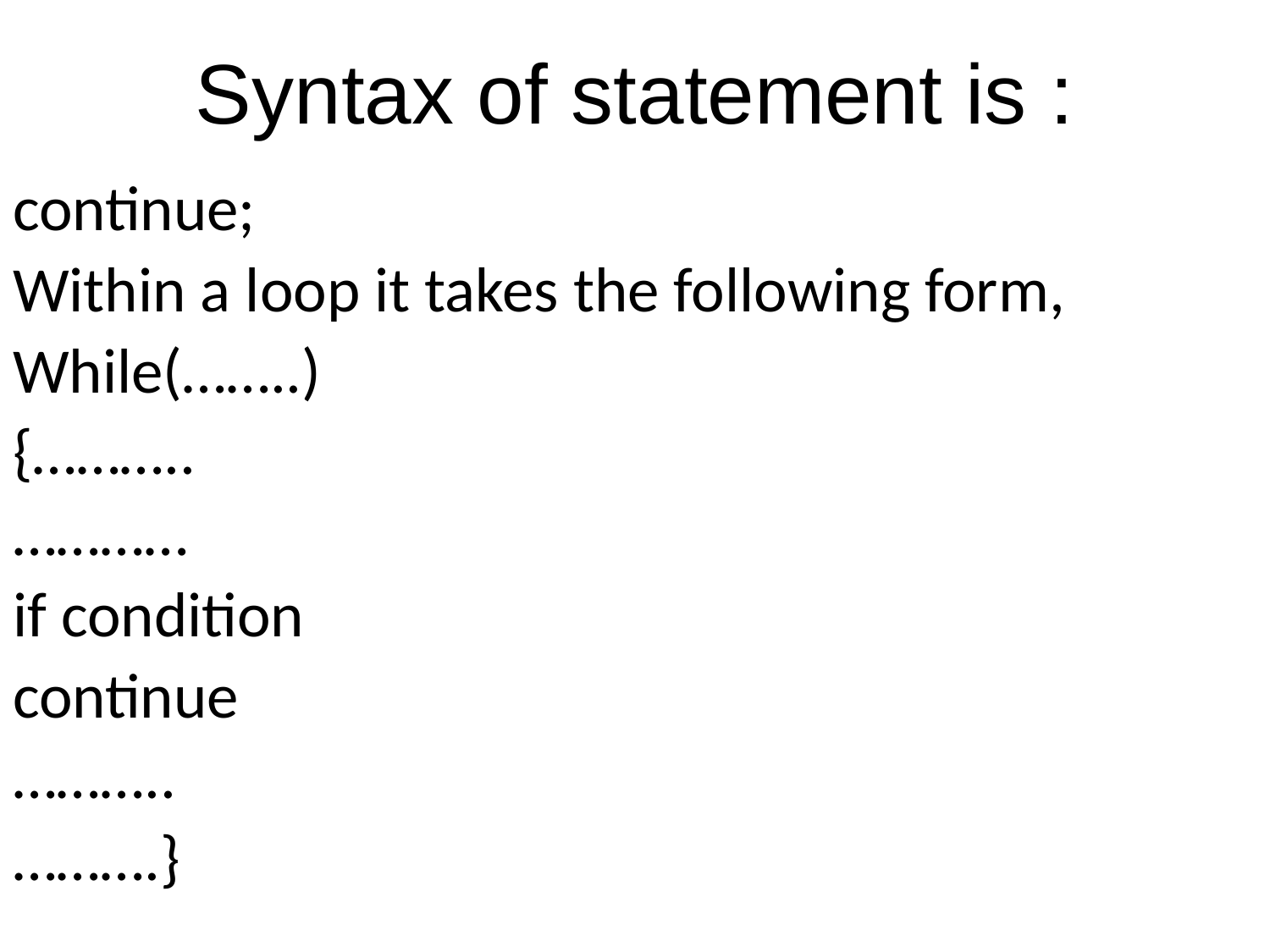

# Syntax of statement is :
continue;
Within a loop it takes the following form,
While(……..)
{………..
…………
if condition
continue
………..
……….}